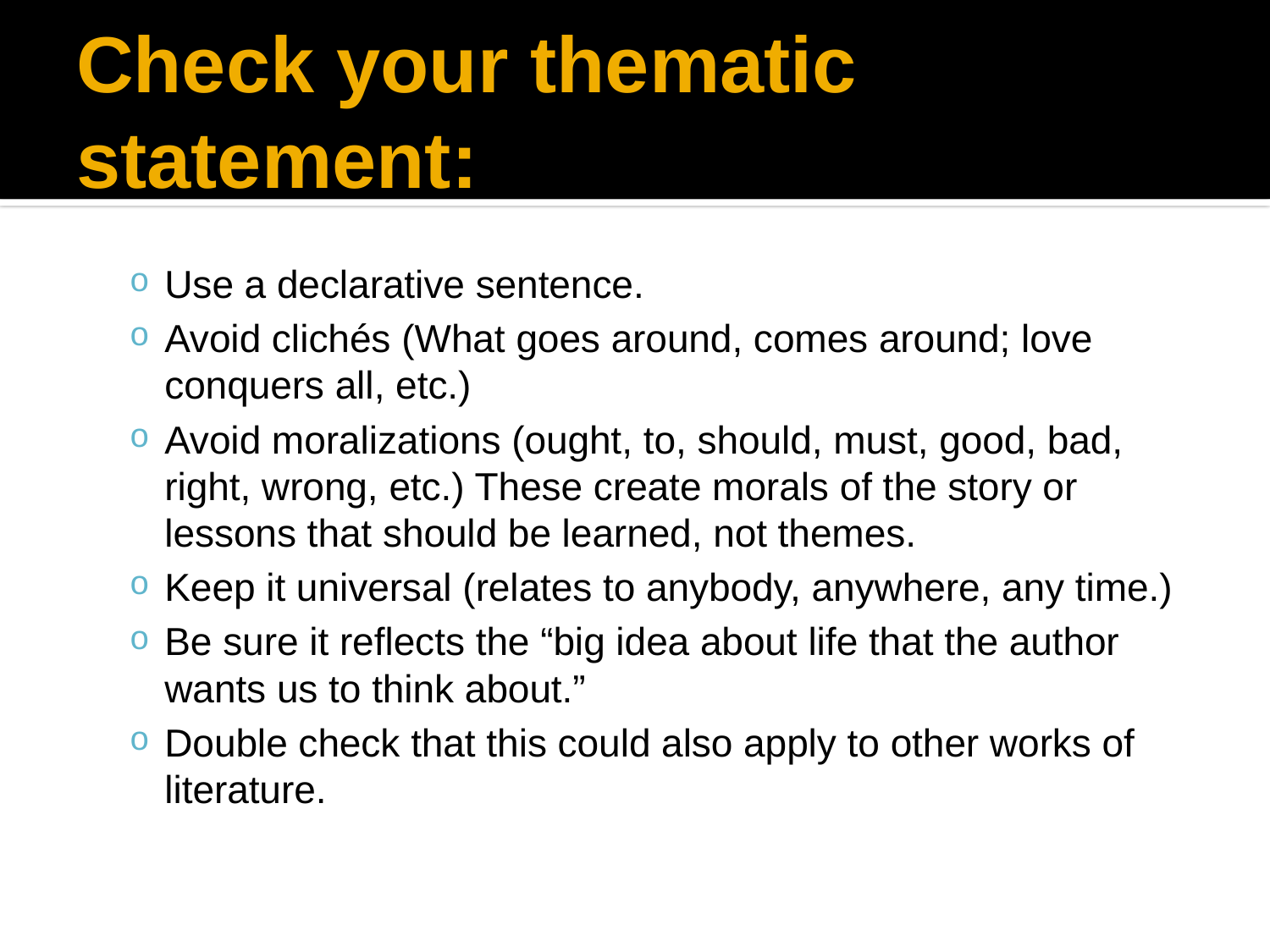

# Check your thematic statement:
Use a declarative sentence.
Avoid clichés (What goes around, comes around; love conquers all, etc.)
Avoid moralizations (ought, to, should, must, good, bad, right, wrong, etc.) These create morals of the story or lessons that should be learned, not themes.
Keep it universal (relates to anybody, anywhere, any time.)
Be sure it reflects the “big idea about life that the author wants us to think about.”
Double check that this could also apply to other works of literature.